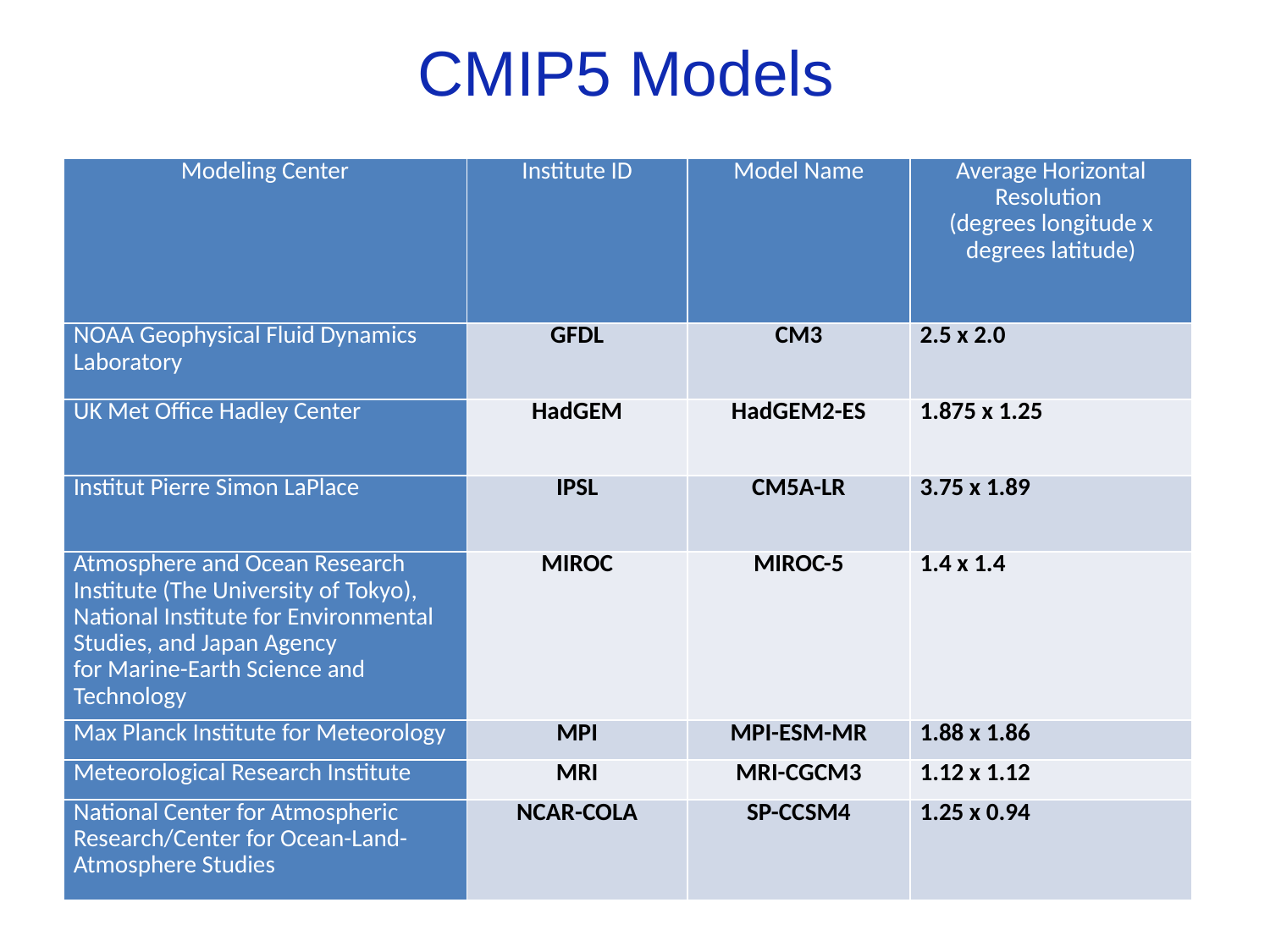

# CMIP5 Models
| Modeling Center | Institute ID | Model Name | Average Horizontal Resolution (degrees longitude x degrees latitude) |
| --- | --- | --- | --- |
| NOAA Geophysical Fluid Dynamics Laboratory | GFDL | CM3 | 2.5 x 2.0 |
| UK Met Office Hadley Center | HadGEM | HadGEM2-ES | 1.875 x 1.25 |
| Institut Pierre Simon LaPlace | IPSL | CM5A-LR | 3.75 x 1.89 |
| Atmosphere and Ocean Research Institute (The University of Tokyo), National Institute for Environmental Studies, and Japan Agency for Marine-Earth Science and Technology | MIROC | MIROC-5 | 1.4 x 1.4 |
| Max Planck Institute for Meteorology | MPI | MPI-ESM-MR | 1.88 x 1.86 |
| Meteorological Research Institute | MRI | MRI-CGCM3 | 1.12 x 1.12 |
| National Center for Atmospheric Research/Center for Ocean-Land-Atmosphere Studies | NCAR-COLA | SP-CCSM4 | 1.25 x 0.94 |